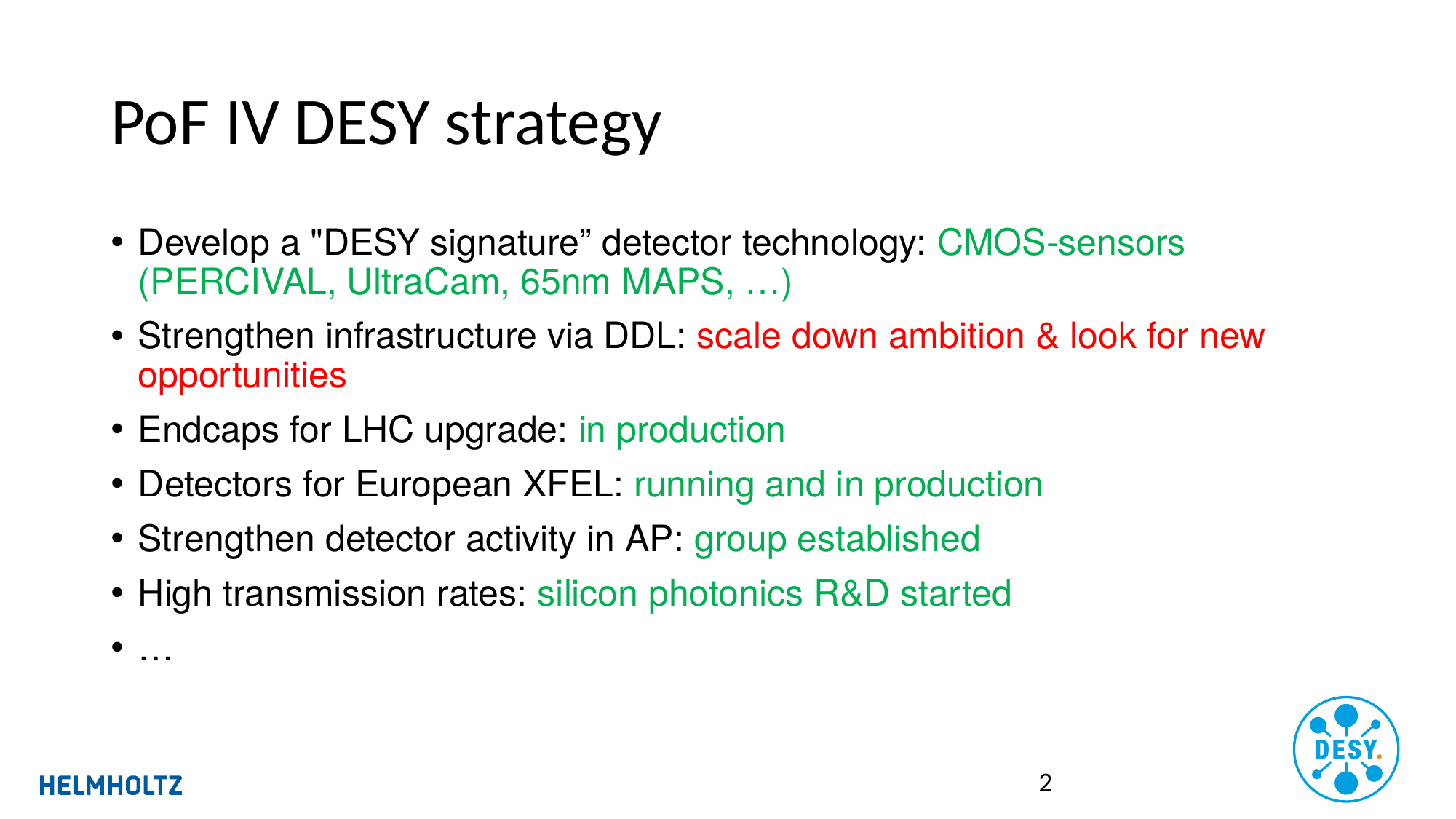

# PoF IV DESY strategy
Develop a "DESY signature” detector technology: CMOS-sensors (PERCIVAL, UltraCam, 65nm MAPS, …)
Strengthen infrastructure via DDL: scale down ambition & look for new opportunities
Endcaps for LHC upgrade: in production
Detectors for European XFEL: running and in production
Strengthen detector activity in AP: group established
High transmission rates: silicon photonics R&D started
…
2